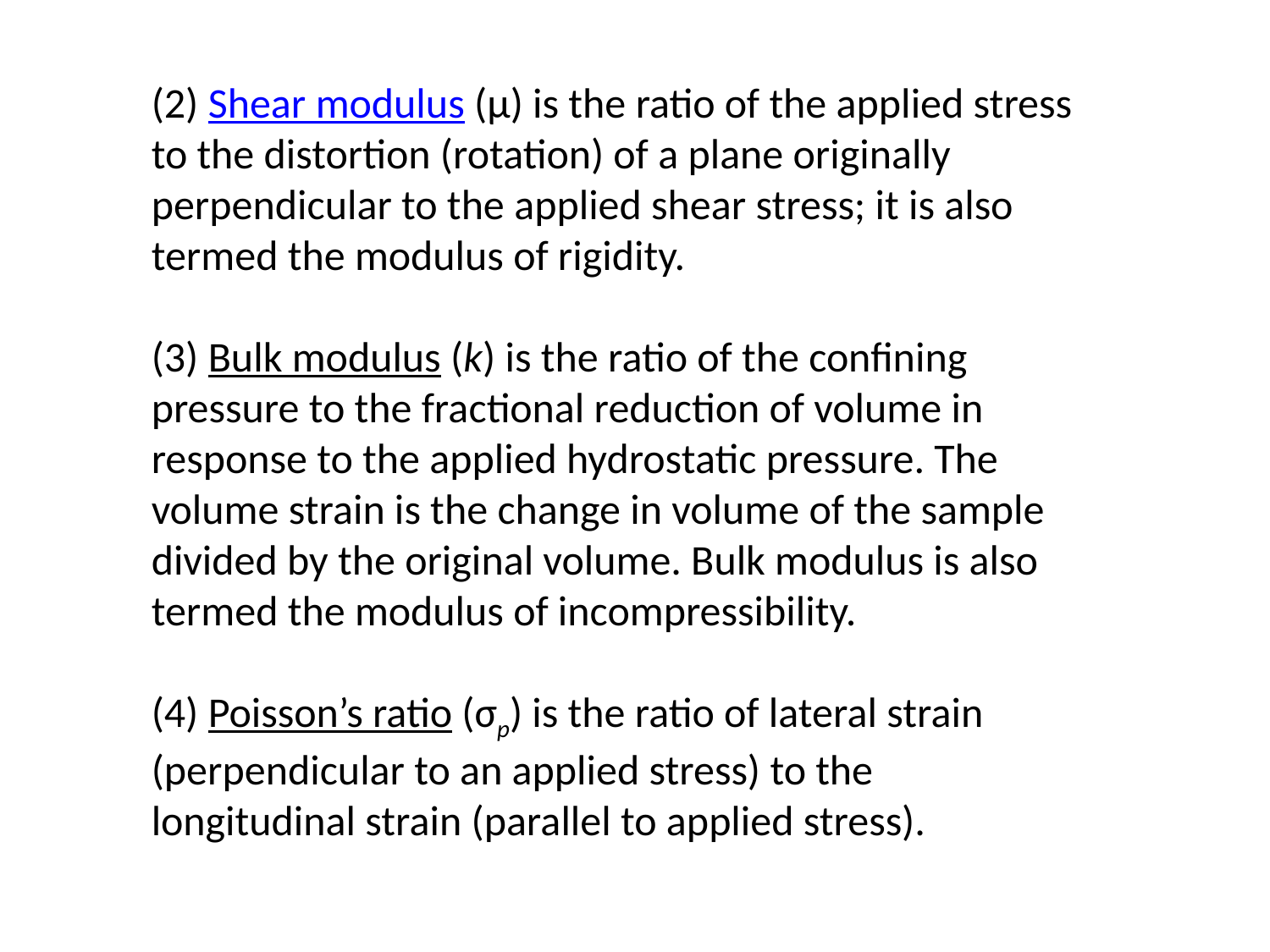

(2) Shear modulus (μ) is the ratio of the applied stress to the distortion (rotation) of a plane originally perpendicular to the applied shear stress; it is also termed the modulus of rigidity.

(3) Bulk modulus (k) is the ratio of the confining pressure to the fractional reduction of volume in response to the applied hydrostatic pressure. The volume strain is the change in volume of the sample divided by the original volume. Bulk modulus is also termed the modulus of incompressibility.

(4) Poisson’s ratio (σp) is the ratio of lateral strain (perpendicular to an applied stress) to the longitudinal strain (parallel to applied stress).